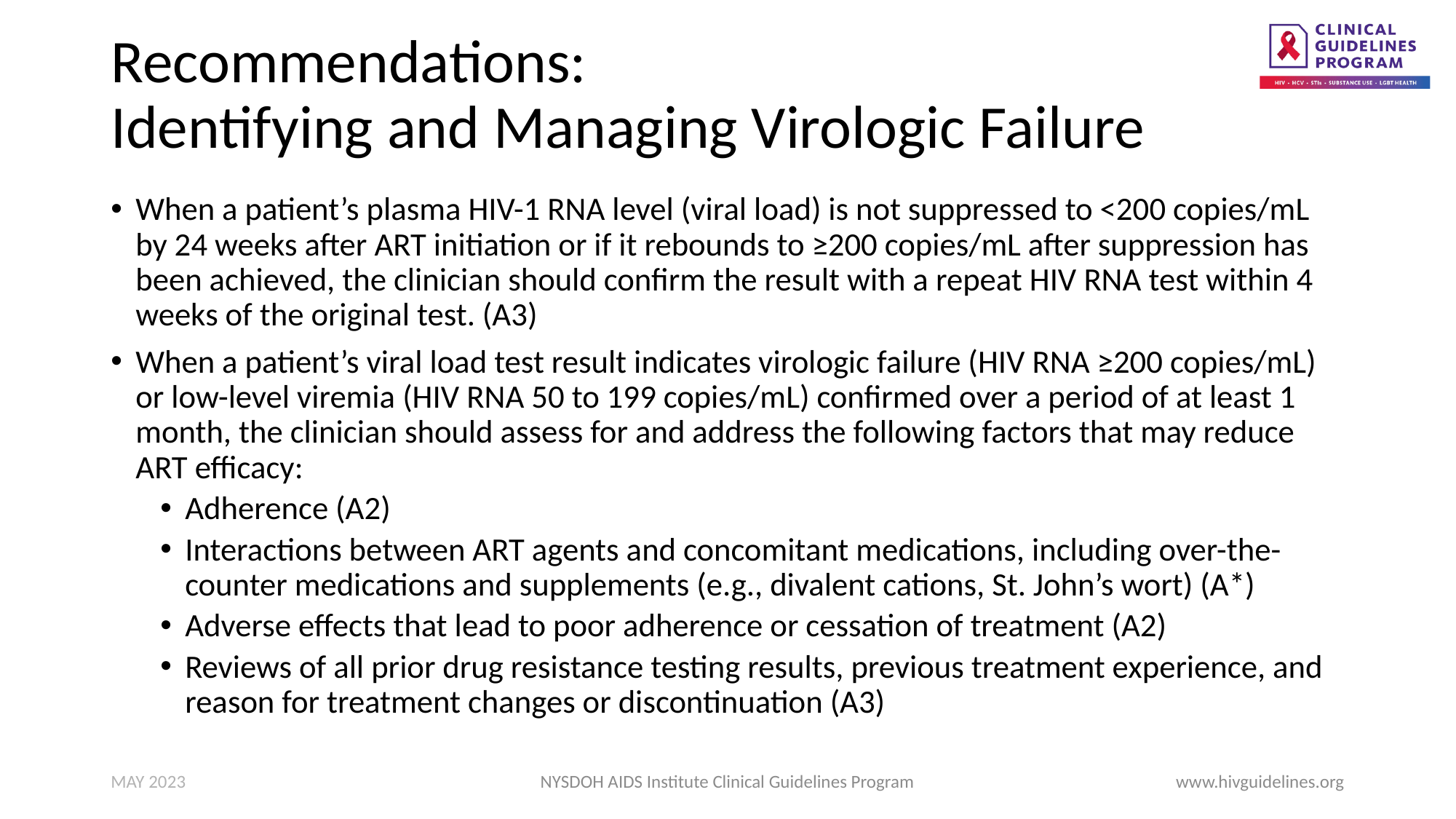

# Recommendations: Identifying and Managing Virologic Failure
When a patient’s plasma HIV-1 RNA level (viral load) is not suppressed to <200 copies/mL by 24 weeks after ART initiation or if it rebounds to ≥200 copies/mL after suppression has been achieved, the clinician should confirm the result with a repeat HIV RNA test within 4 weeks of the original test. (A3)
When a patient’s viral load test result indicates virologic failure (HIV RNA ≥200 copies/mL) or low-level viremia (HIV RNA 50 to 199 copies/mL) confirmed over a period of at least 1 month, the clinician should assess for and address the following factors that may reduce ART efficacy:
Adherence (A2)
Interactions between ART agents and concomitant medications, including over-the-counter medications and supplements (e.g., divalent cations, St. John’s wort) (A*)
Adverse effects that lead to poor adherence or cessation of treatment (A2)
Reviews of all prior drug resistance testing results, previous treatment experience, and reason for treatment changes or discontinuation (A3)
MAY 2023
NYSDOH AIDS Institute Clinical Guidelines Program
www.hivguidelines.org